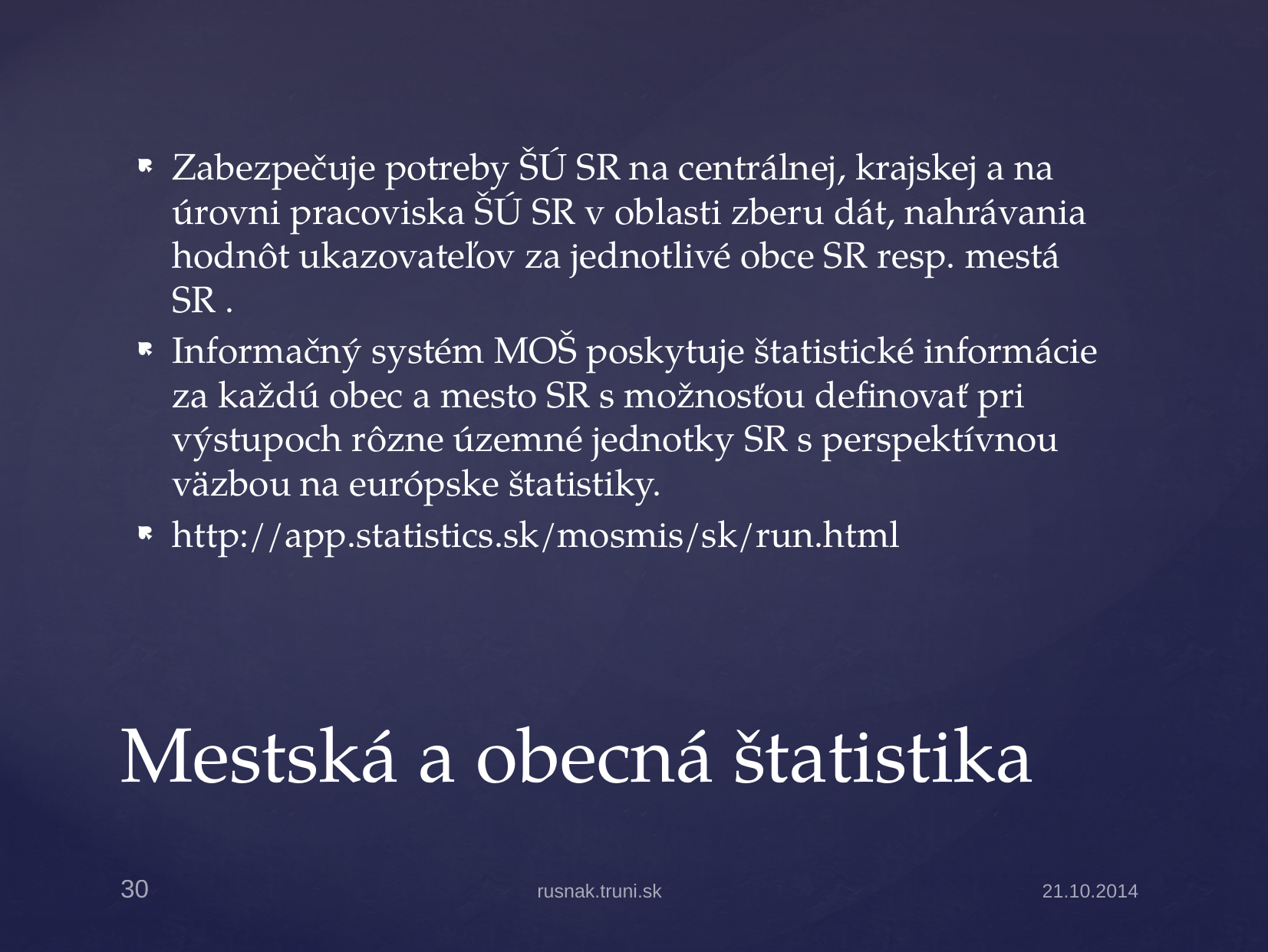

Zabezpečuje potreby ŠÚ SR na centrálnej, krajskej a na úrovni pracoviska ŠÚ SR v oblasti zberu dát, nahrávania hodnôt ukazovateľov za jednotlivé obce SR resp. mestá SR .
Informačný systém MOŠ poskytuje štatistické informácie za každú obec a mesto SR s možnosťou definovať pri výstupoch rôzne územné jednotky SR s perspektívnou väzbou na európske štatistiky.
http://app.statistics.sk/mosmis/sk/run.html
# Mestská a obecná štatistika
30
rusnak.truni.sk
21.10.2014